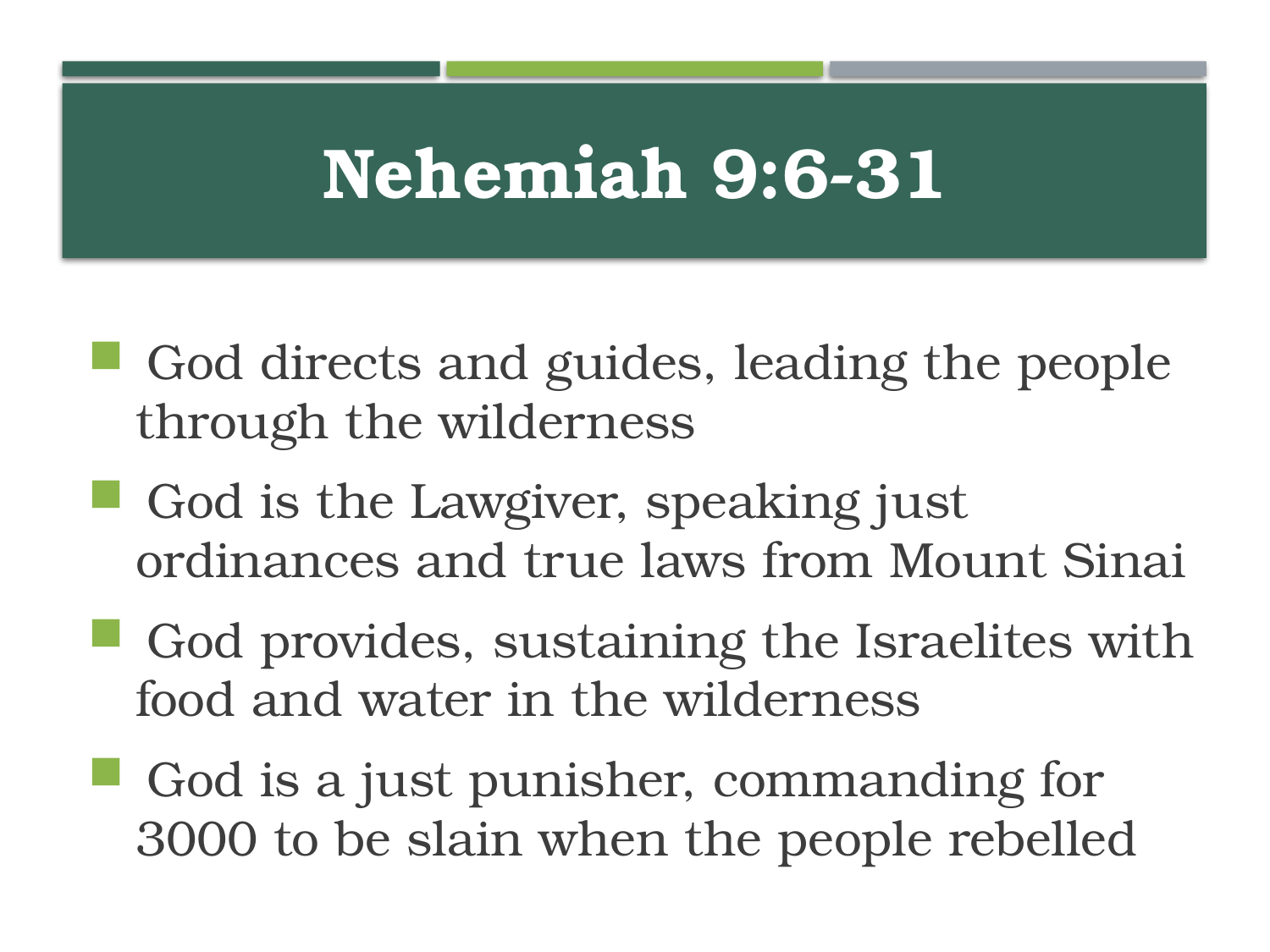

# Nehemiah 9:6-31
 God directs and guides, leading the people through the wilderness
 God is the Lawgiver, speaking just ordinances and true laws from Mount Sinai
 God provides, sustaining the Israelites with food and water in the wilderness
 God is a just punisher, commanding for 3000 to be slain when the people rebelled